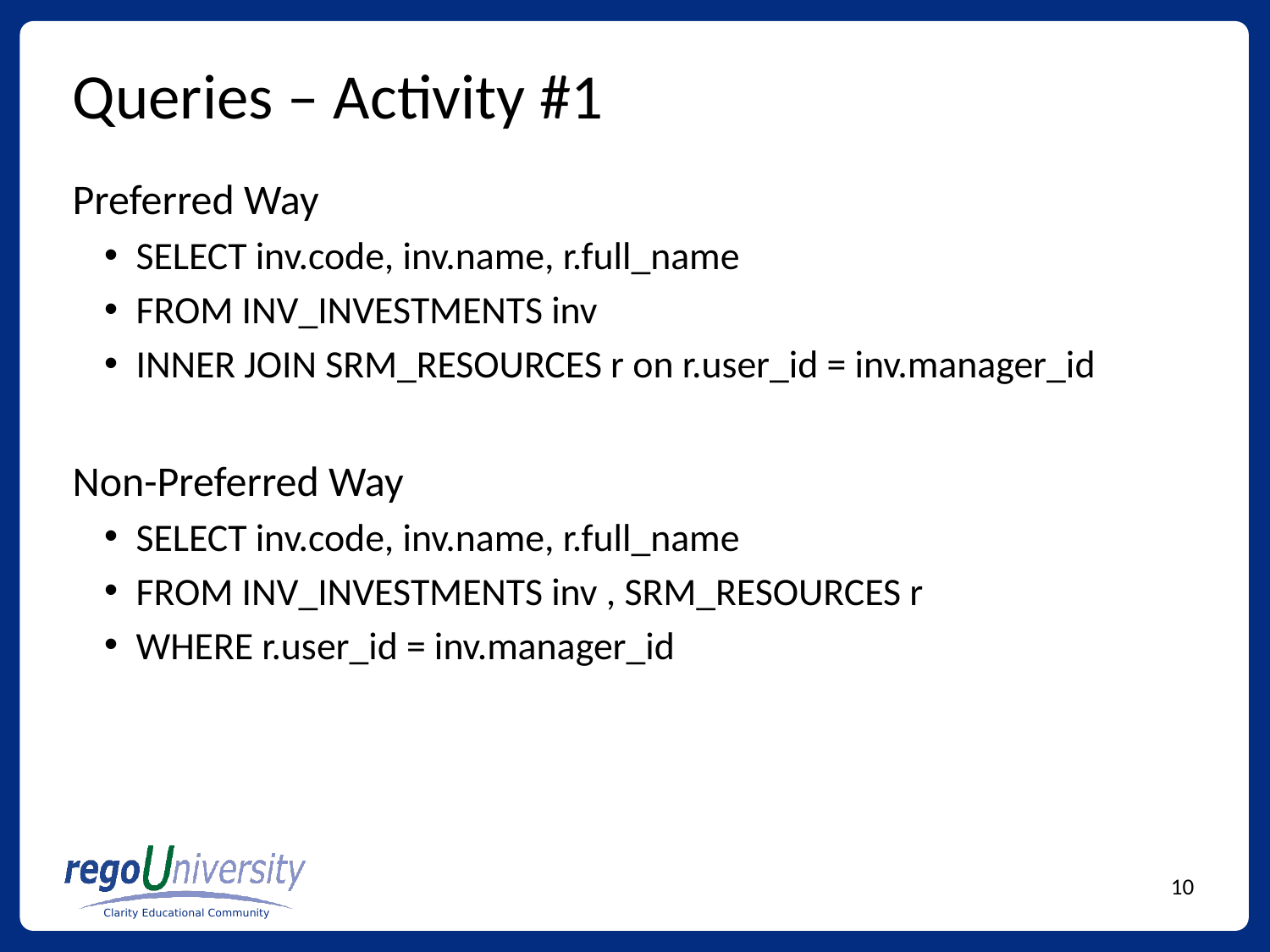

# Queries – Activity #1
Preferred Way
SELECT inv.code, inv.name, r.full_name
FROM INV_INVESTMENTS inv
INNER JOIN SRM_RESOURCES r on r.user_id = inv.manager_id

Non-Preferred Way
SELECT inv.code, inv.name, r.full_name
FROM INV_INVESTMENTS inv , SRM_RESOURCES r
WHERE r.user_id = inv.manager_id